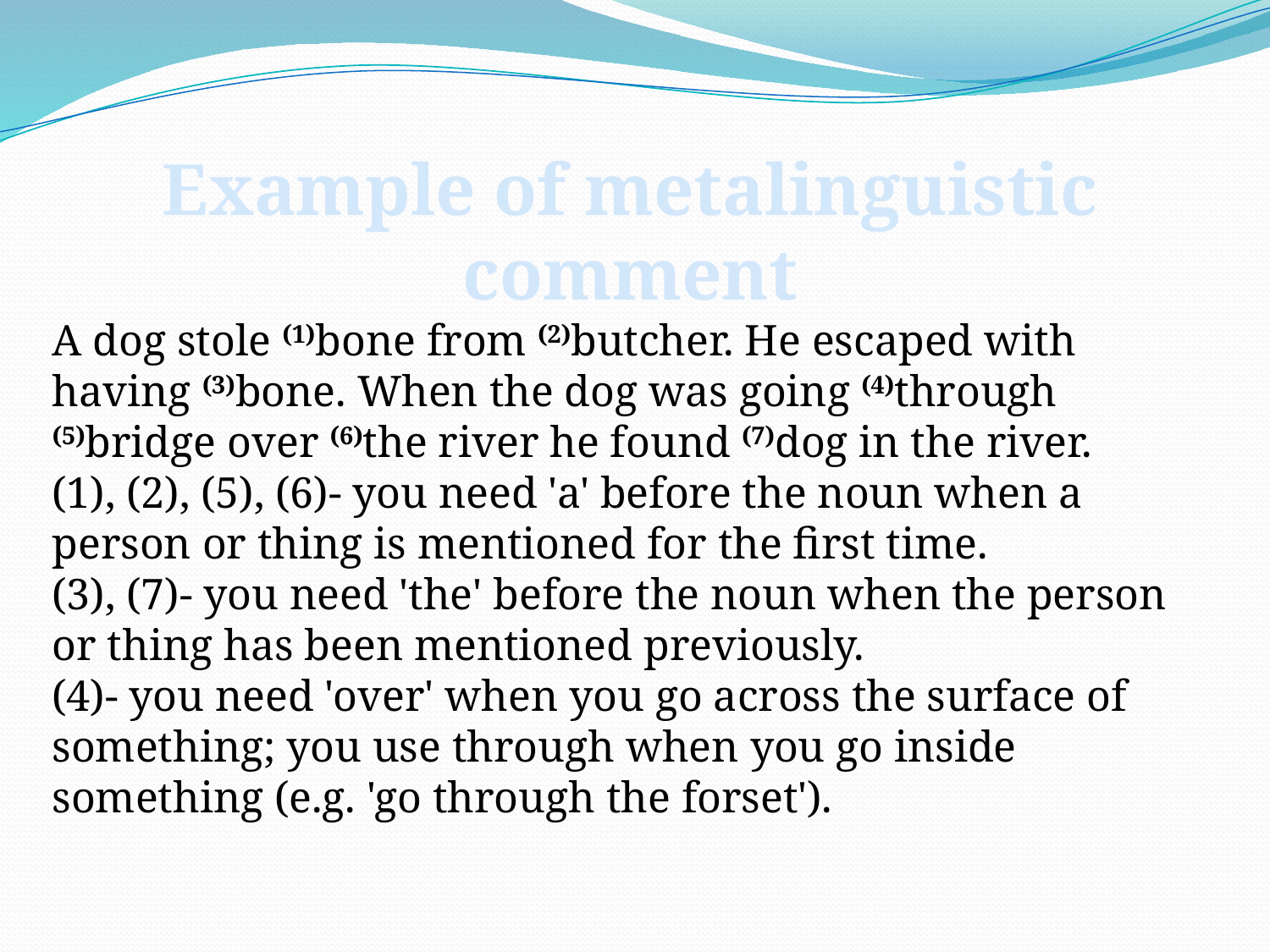

Example of metalinguistic comment
A dog stole (1)bone from (2)butcher. He escaped with having (3)bone. When the dog was going (4)through (5)bridge over (6)the river he found (7)dog in the river.
(1), (2), (5), (6)- you need 'a' before the noun when a person or thing is mentioned for the first time.
(3), (7)- you need 'the' before the noun when the person or thing has been mentioned previously.
(4)- you need 'over' when you go across the surface of something; you use through when you go inside something (e.g. 'go through the forset').